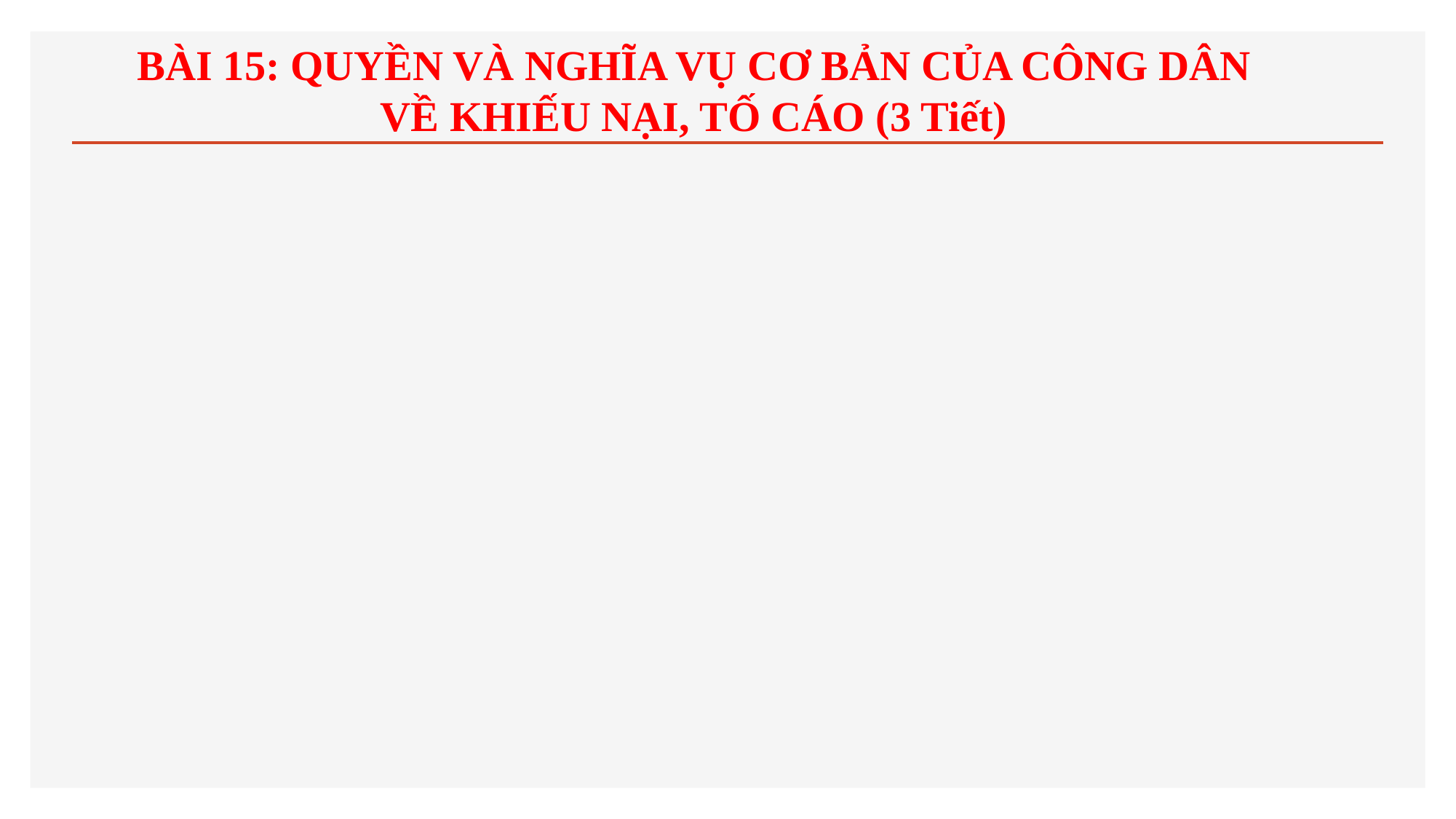

# BÀI 15: QUYỀN VÀ NGHĨA VỤ CƠ BẢN CỦA CÔNG DÂN VỀ KHIẾU NẠI, TỐ CÁO (3 Tiết)